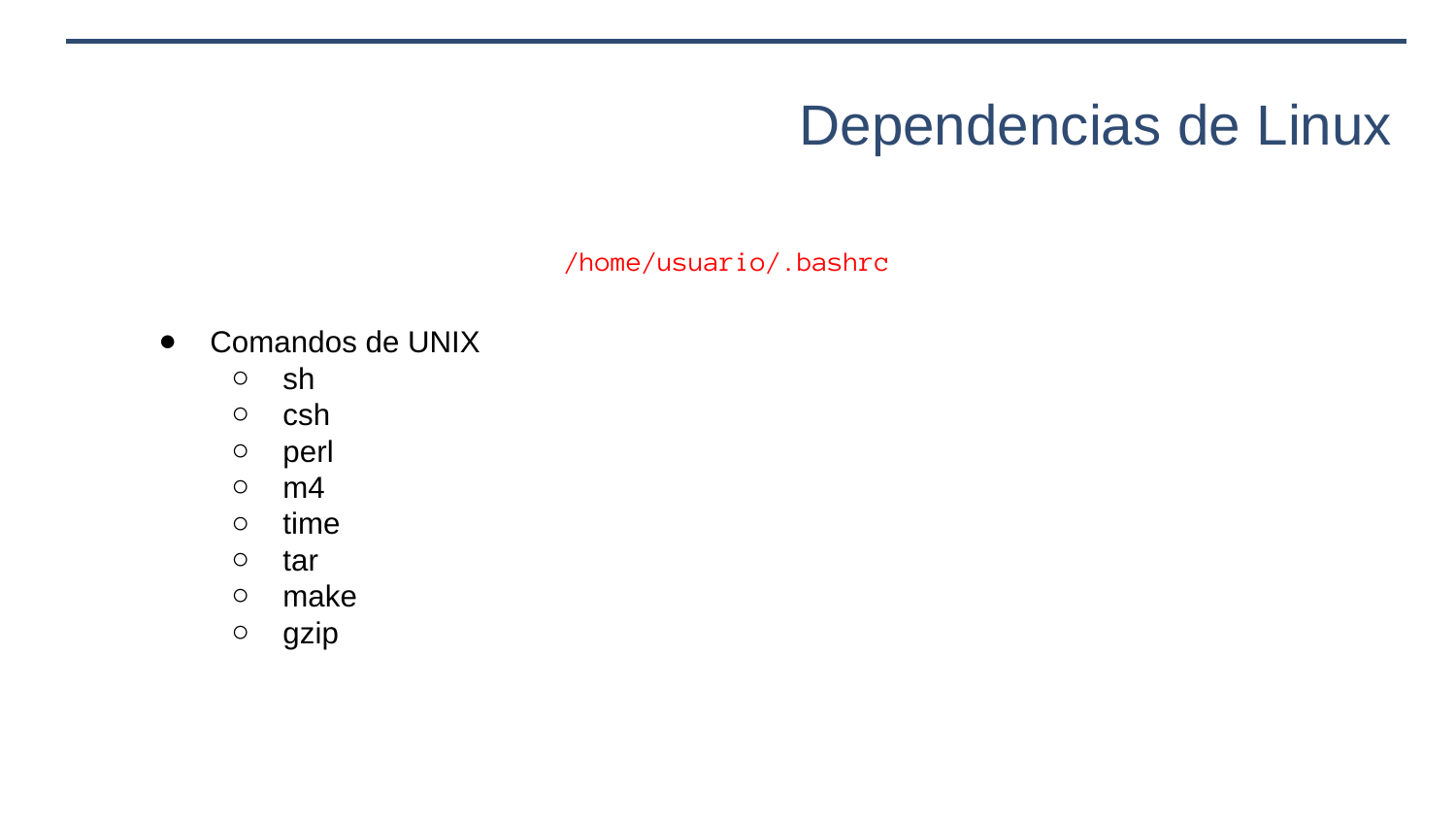

Dependencias de Linux
/home/usuario/.bashrc
Comandos de UNIX
sh
csh
perl
m4
time
tar
make
gzip